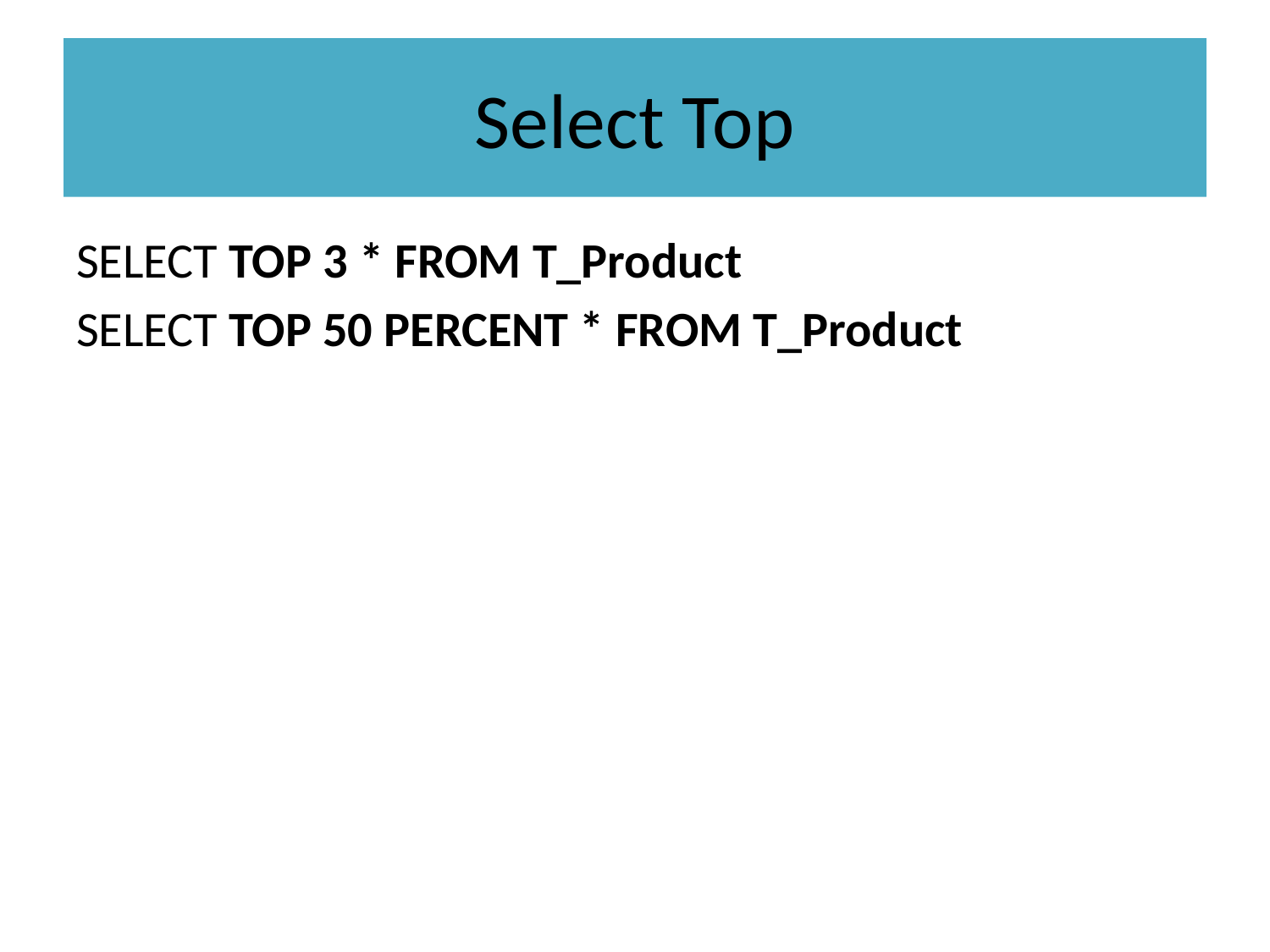

# Select Top
SELECT TOP 3 * FROM T_Product
SELECT TOP 50 PERCENT * FROM T_Product